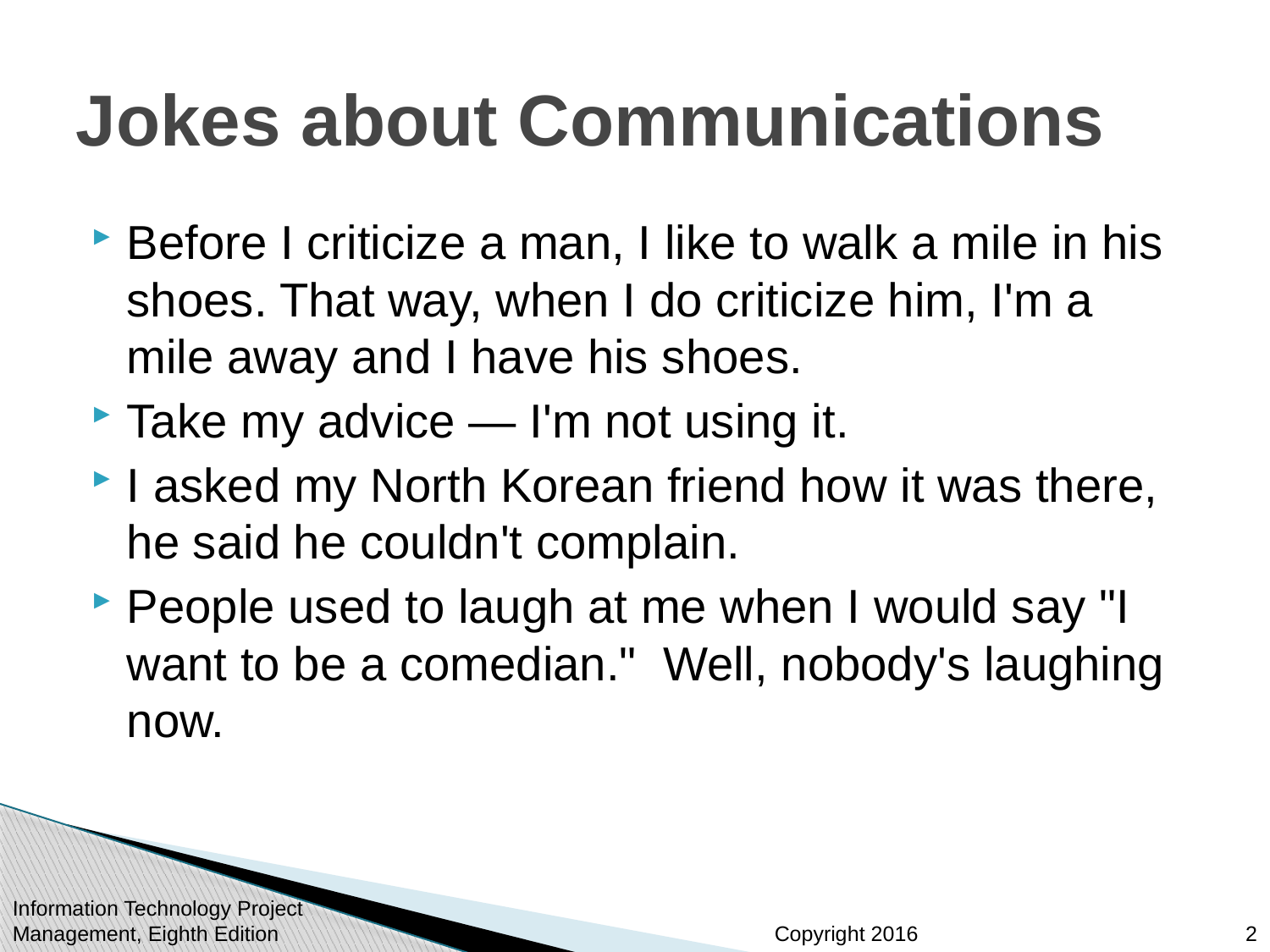

# Jokes about Communications
Before I criticize a man, I like to walk a mile in his shoes. That way, when I do criticize him, I'm a mile away and I have his shoes.
Take my advice — I'm not using it.
I asked my North Korean friend how it was there, he said he couldn't complain.
People used to laugh at me when I would say "I want to be a comedian."  Well, nobody's laughing now.

Information Technology Project Management, Eighth Edition
2